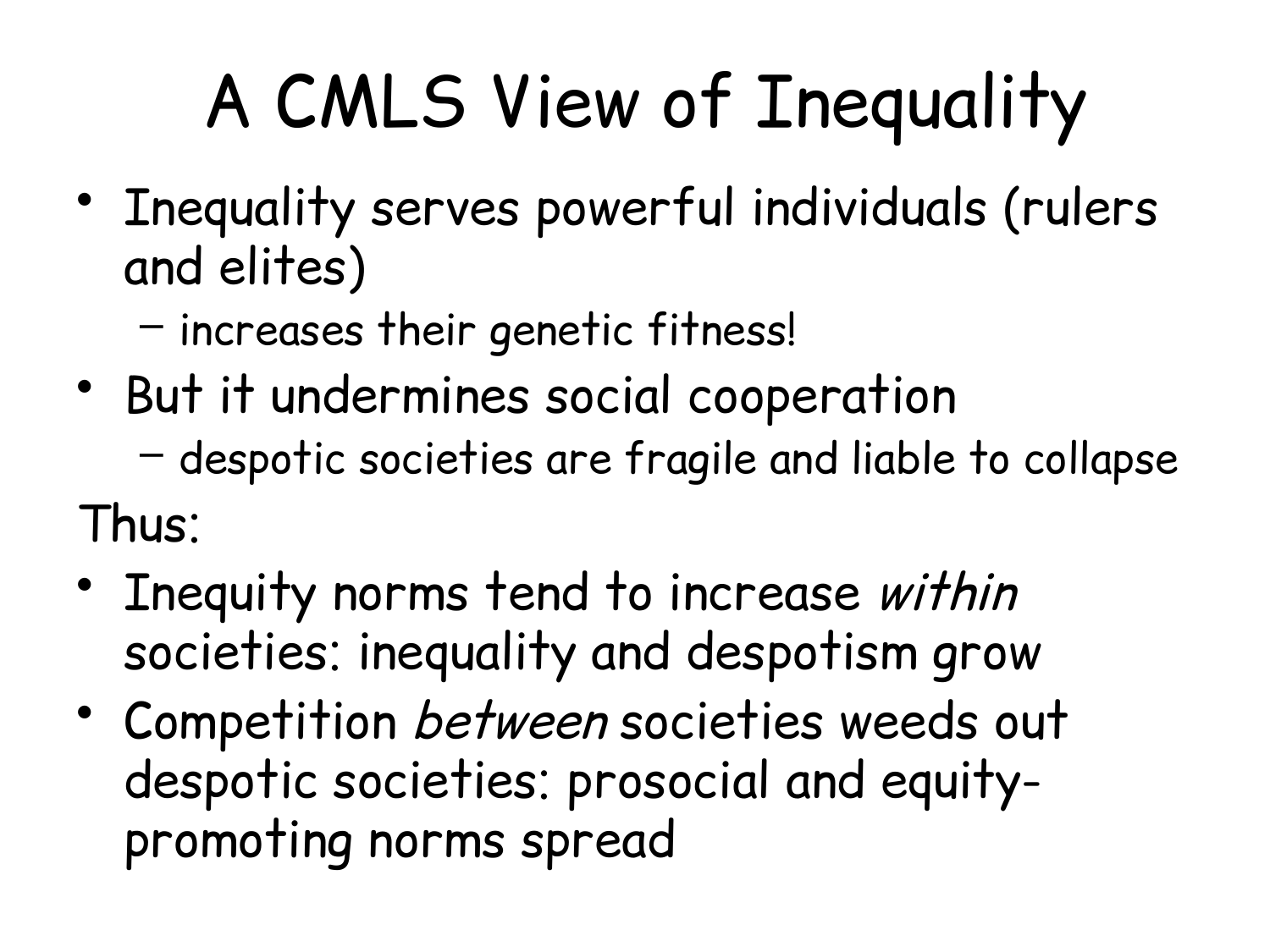

A CMLS View of Inequality
Inequality serves powerful individuals (rulers and elites)
increases their genetic fitness!
But it undermines social cooperation
despotic societies are fragile and liable to collapse
Thus:
Inequity norms tend to increase within societies: inequality and despotism grow
Competition between societies weeds out despotic societies: prosocial and equity-promoting norms spread